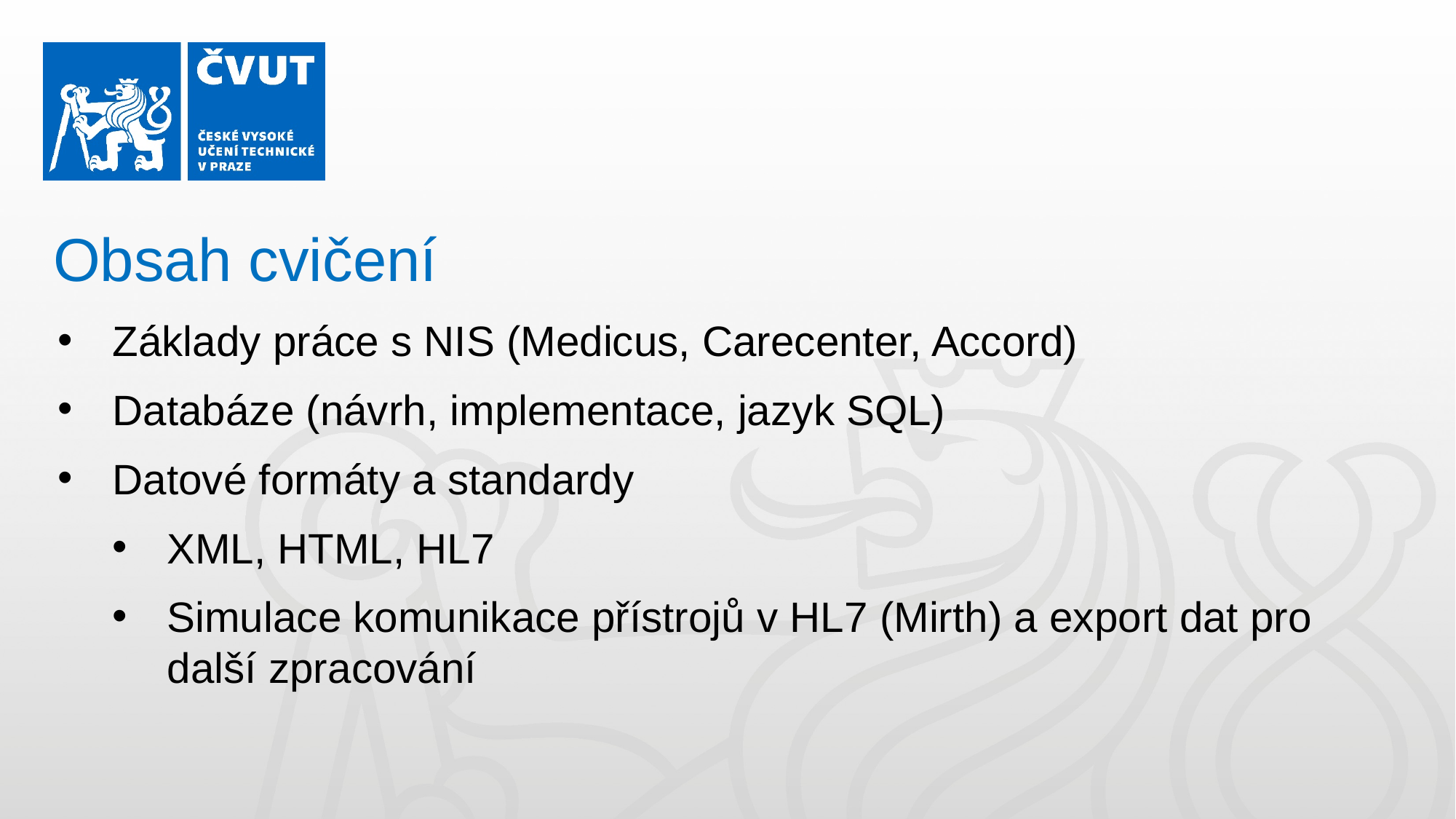

Obsah cvičení
Základy práce s NIS (Medicus, Carecenter, Accord)
Databáze (návrh, implementace, jazyk SQL)
Datové formáty a standardy
XML, HTML, HL7
Simulace komunikace přístrojů v HL7 (Mirth) a export dat pro další zpracování